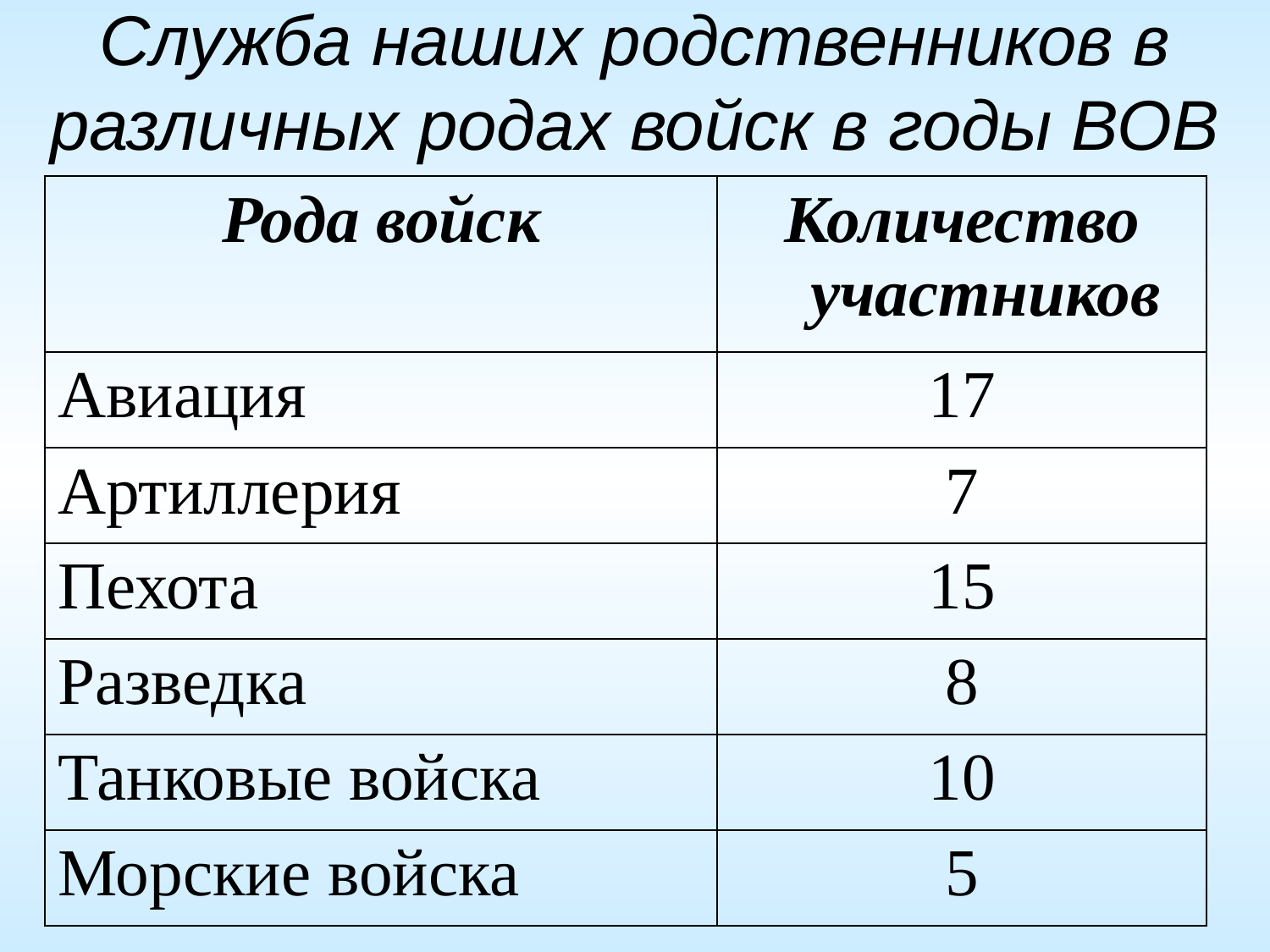

# Служба наших родственников в различных родах войск в годы ВОВ
| Рода войск | Количество участников |
| --- | --- |
| Авиация | 17 |
| Артиллерия | 7 |
| Пехота | 15 |
| Разведка | 8 |
| Танковые войска | 10 |
| Морские войска | 5 |